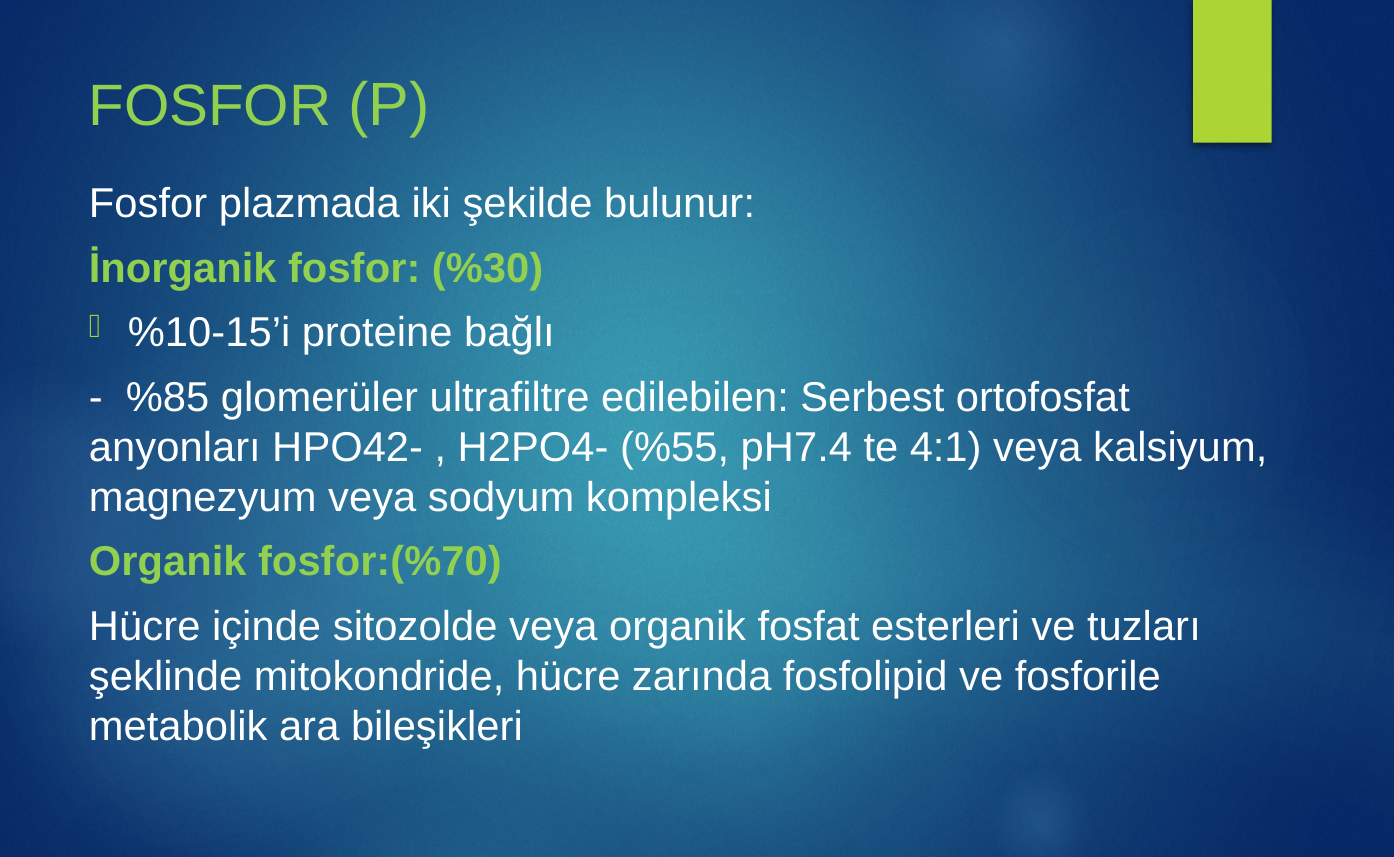

# FOSFOR (P)
Fosfor plazmada iki şekilde bulunur:
İnorganik fosfor: (%30)
%10‐15’i proteine bağlı
-  %85 glomerüler ultrafiltre edilebilen: Serbest ortofosfat anyonları HPO42‐ , H2PO4‐ (%55, pH7.4 te 4:1) veya kalsiyum, magnezyum veya sodyum kompleksi
Organik fosfor:(%70)
Hücre içinde sitozolde veya organik fosfat esterleri ve tuzları şeklinde mitokondride, hücre zarında fosfolipid ve fosforile metabolik ara bileşikleri